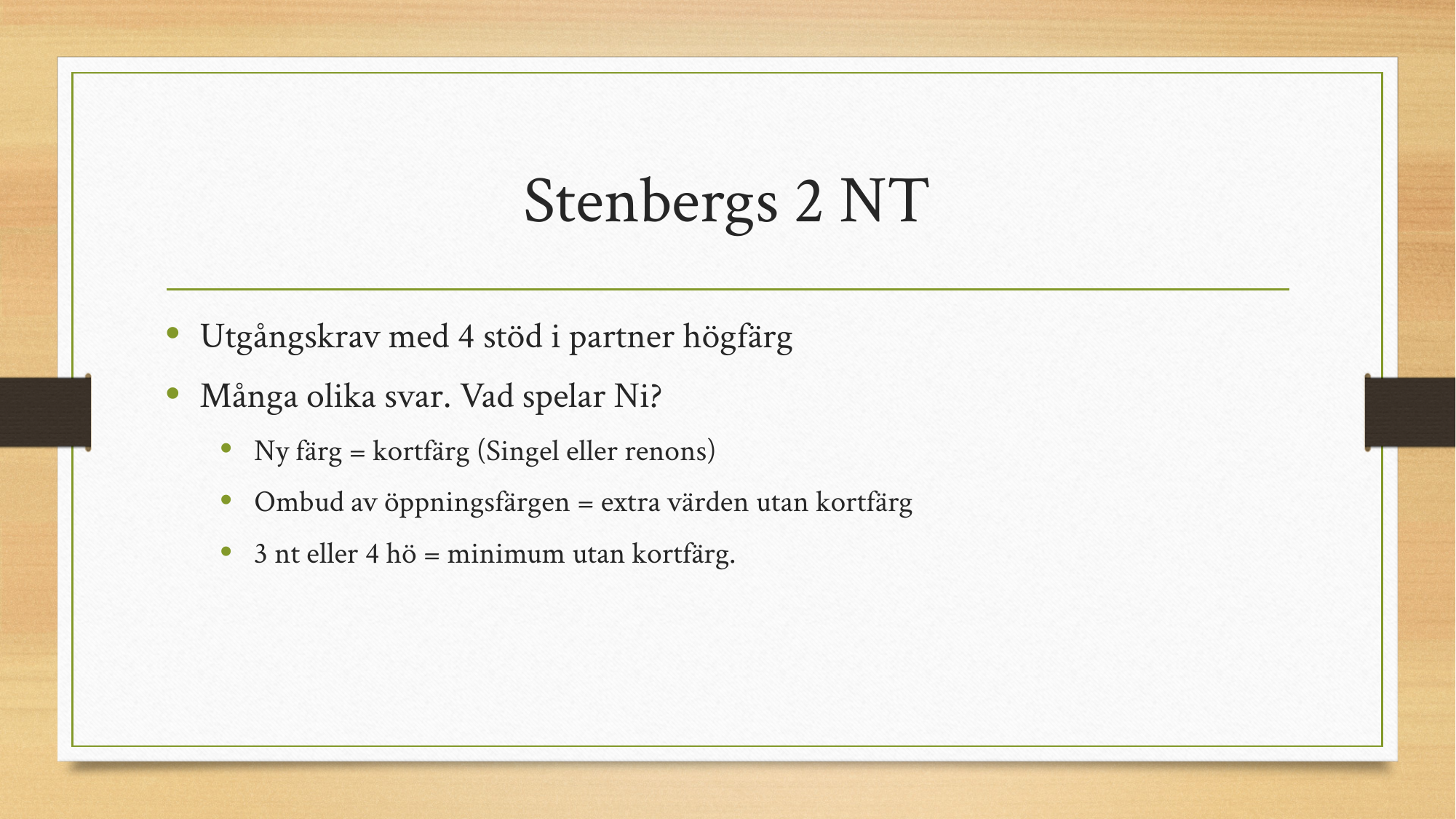

# Stenbergs 2 NT
Utgångskrav med 4 stöd i partner högfärg
Många olika svar. Vad spelar Ni?
Ny färg = kortfärg (Singel eller renons)
Ombud av öppningsfärgen = extra värden utan kortfärg
3 nt eller 4 hö = minimum utan kortfärg.